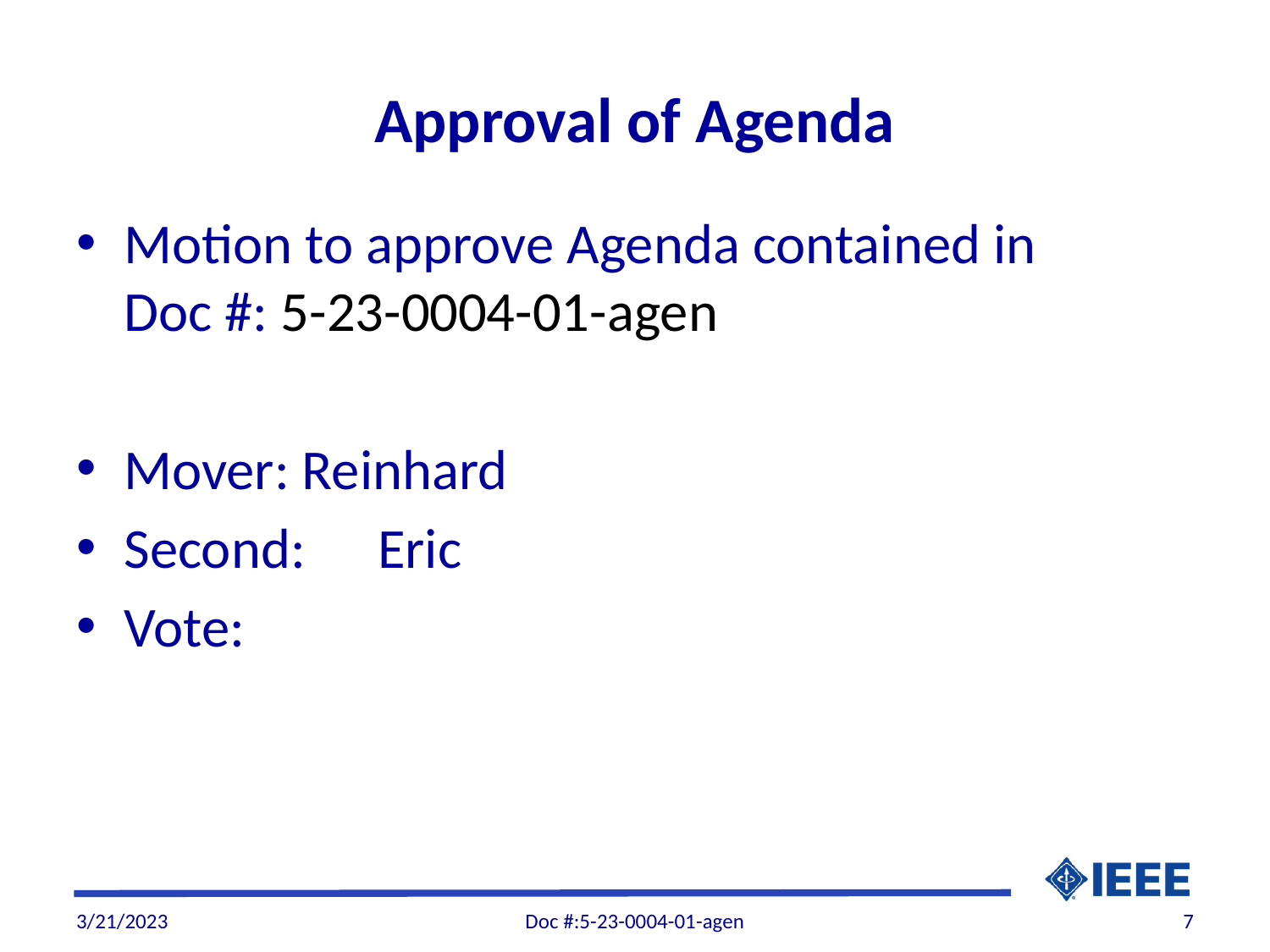

# Approval of Agenda
Motion to approve Agenda contained in Doc #: 5-23-0004-01-agen

Mover: Reinhard
Second: 	Eric
Vote:

3/21/2023
Doc #:5-23-0004-01-agen
7